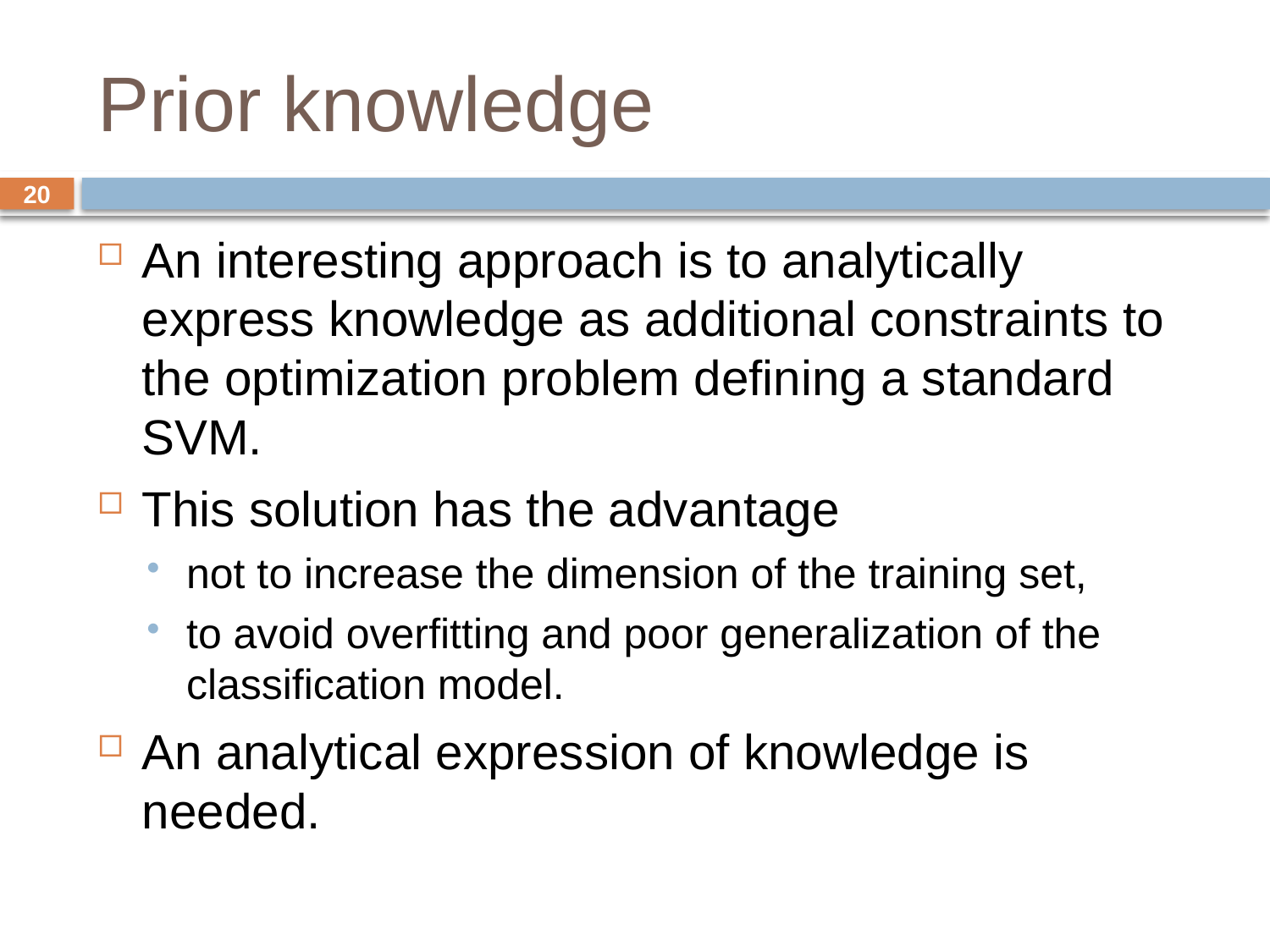

# Prior knowledge
20
An interesting approach is to analytically express knowledge as additional constraints to the optimization problem defining a standard SVM.
This solution has the advantage
not to increase the dimension of the training set,
to avoid overfitting and poor generalization of the classification model.
An analytical expression of knowledge is needed.